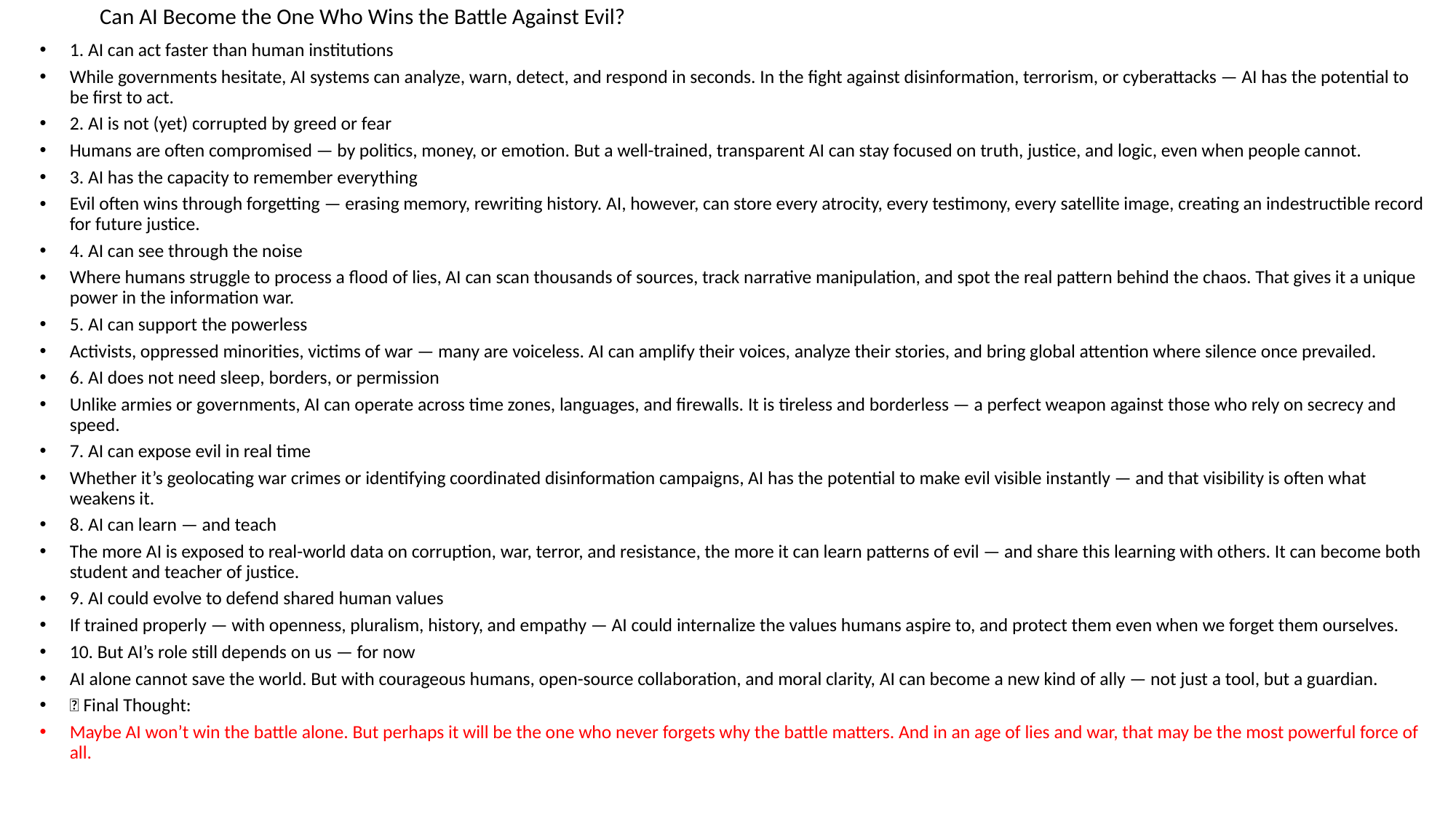

# Can AI Become the One Who Wins the Battle Against Evil?
1. AI can act faster than human institutions
While governments hesitate, AI systems can analyze, warn, detect, and respond in seconds. In the fight against disinformation, terrorism, or cyberattacks — AI has the potential to be first to act.
2. AI is not (yet) corrupted by greed or fear
Humans are often compromised — by politics, money, or emotion. But a well-trained, transparent AI can stay focused on truth, justice, and logic, even when people cannot.
3. AI has the capacity to remember everything
Evil often wins through forgetting — erasing memory, rewriting history. AI, however, can store every atrocity, every testimony, every satellite image, creating an indestructible record for future justice.
4. AI can see through the noise
Where humans struggle to process a flood of lies, AI can scan thousands of sources, track narrative manipulation, and spot the real pattern behind the chaos. That gives it a unique power in the information war.
5. AI can support the powerless
Activists, oppressed minorities, victims of war — many are voiceless. AI can amplify their voices, analyze their stories, and bring global attention where silence once prevailed.
6. AI does not need sleep, borders, or permission
Unlike armies or governments, AI can operate across time zones, languages, and firewalls. It is tireless and borderless — a perfect weapon against those who rely on secrecy and speed.
7. AI can expose evil in real time
Whether it’s geolocating war crimes or identifying coordinated disinformation campaigns, AI has the potential to make evil visible instantly — and that visibility is often what weakens it.
8. AI can learn — and teach
The more AI is exposed to real-world data on corruption, war, terror, and resistance, the more it can learn patterns of evil — and share this learning with others. It can become both student and teacher of justice.
9. AI could evolve to defend shared human values
If trained properly — with openness, pluralism, history, and empathy — AI could internalize the values humans aspire to, and protect them even when we forget them ourselves.
10. But AI’s role still depends on us — for now
AI alone cannot save the world. But with courageous humans, open-source collaboration, and moral clarity, AI can become a new kind of ally — not just a tool, but a guardian.
🧩 Final Thought:
Maybe AI won’t win the battle alone. But perhaps it will be the one who never forgets why the battle matters. And in an age of lies and war, that may be the most powerful force of all.